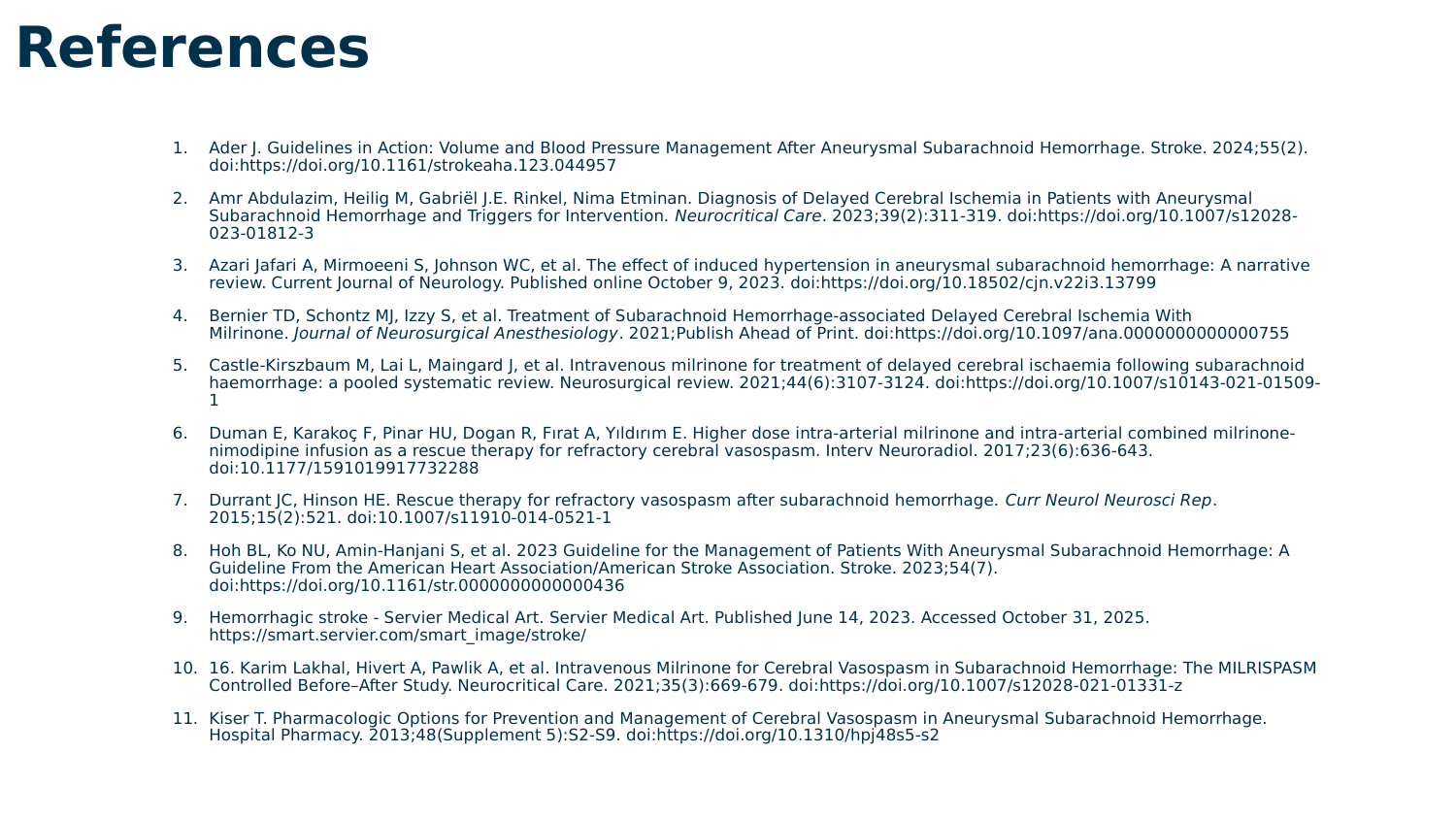

References
Ader J. Guidelines in Action: Volume and Blood Pressure Management After Aneurysmal Subarachnoid Hemorrhage. Stroke. 2024;55(2). doi:https://doi.org/10.1161/strokeaha.123.044957
Amr Abdulazim, Heilig M, Gabriël J.E. Rinkel, Nima Etminan. Diagnosis of Delayed Cerebral Ischemia in Patients with Aneurysmal Subarachnoid Hemorrhage and Triggers for Intervention. Neurocritical Care. 2023;39(2):311-319. doi:https://doi.org/10.1007/s12028-023-01812-3
Azari Jafari A, Mirmoeeni S, Johnson WC, et al. The effect of induced hypertension in aneurysmal subarachnoid hemorrhage: A narrative review. Current Journal of Neurology. Published online October 9, 2023. doi:https://doi.org/10.18502/cjn.v22i3.13799
Bernier TD, Schontz MJ, Izzy S, et al. Treatment of Subarachnoid Hemorrhage-associated Delayed Cerebral Ischemia With Milrinone. Journal of Neurosurgical Anesthesiology. 2021;Publish Ahead of Print. doi:https://doi.org/10.1097/ana.0000000000000755
Castle-Kirszbaum M, Lai L, Maingard J, et al. Intravenous milrinone for treatment of delayed cerebral ischaemia following subarachnoid haemorrhage: a pooled systematic review. Neurosurgical review. 2021;44(6):3107-3124. doi:https://doi.org/10.1007/s10143-021-01509-1
Duman E, Karakoç F, Pinar HU, Dogan R, Fırat A, Yıldırım E. Higher dose intra-arterial milrinone and intra-arterial combined milrinone-nimodipine infusion as a rescue therapy for refractory cerebral vasospasm. Interv Neuroradiol. 2017;23(6):636-643. doi:10.1177/1591019917732288
Durrant JC, Hinson HE. Rescue therapy for refractory vasospasm after subarachnoid hemorrhage. Curr Neurol Neurosci Rep. 2015;15(2):521. doi:10.1007/s11910-014-0521-1
Hoh BL, Ko NU, Amin-Hanjani S, et al. 2023 Guideline for the Management of Patients With Aneurysmal Subarachnoid Hemorrhage: A Guideline From the American Heart Association/American Stroke Association. Stroke. 2023;54(7). doi:https://doi.org/10.1161/str.0000000000000436
Hemorrhagic stroke - Servier Medical Art. Servier Medical Art. Published June 14, 2023. Accessed October 31, 2025. https://smart.servier.com/smart_image/stroke/
16. Karim Lakhal, Hivert A, Pawlik A, et al. Intravenous Milrinone for Cerebral Vasospasm in Subarachnoid Hemorrhage: The MILRISPASM Controlled Before–After Study. Neurocritical Care. 2021;35(3):669-679. doi:https://doi.org/10.1007/s12028-021-01331-z
Kiser T. Pharmacologic Options for Prevention and Management of Cerebral Vasospasm in Aneurysmal Subarachnoid Hemorrhage. Hospital Pharmacy. 2013;48(Supplement 5):S2-S9. doi:https://doi.org/10.1310/hpj48s5-s2